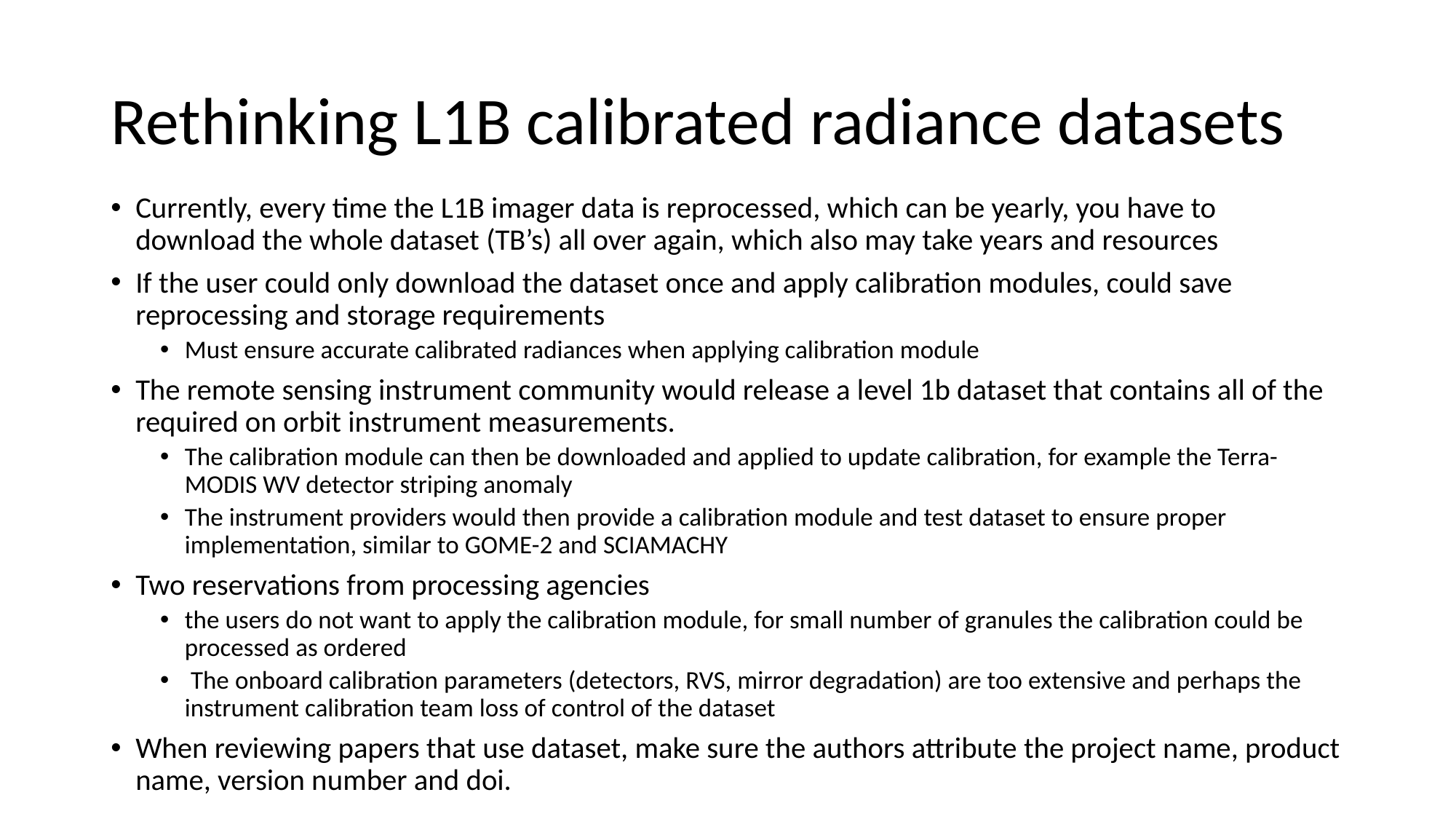

# Rethinking L1B calibrated radiance datasets
Currently, every time the L1B imager data is reprocessed, which can be yearly, you have to download the whole dataset (TB’s) all over again, which also may take years and resources
If the user could only download the dataset once and apply calibration modules, could save reprocessing and storage requirements
Must ensure accurate calibrated radiances when applying calibration module
The remote sensing instrument community would release a level 1b dataset that contains all of the required on orbit instrument measurements.
The calibration module can then be downloaded and applied to update calibration, for example the Terra-MODIS WV detector striping anomaly
The instrument providers would then provide a calibration module and test dataset to ensure proper implementation, similar to GOME-2 and SCIAMACHY
Two reservations from processing agencies
the users do not want to apply the calibration module, for small number of granules the calibration could be processed as ordered
 The onboard calibration parameters (detectors, RVS, mirror degradation) are too extensive and perhaps the instrument calibration team loss of control of the dataset
When reviewing papers that use dataset, make sure the authors attribute the project name, product name, version number and doi.